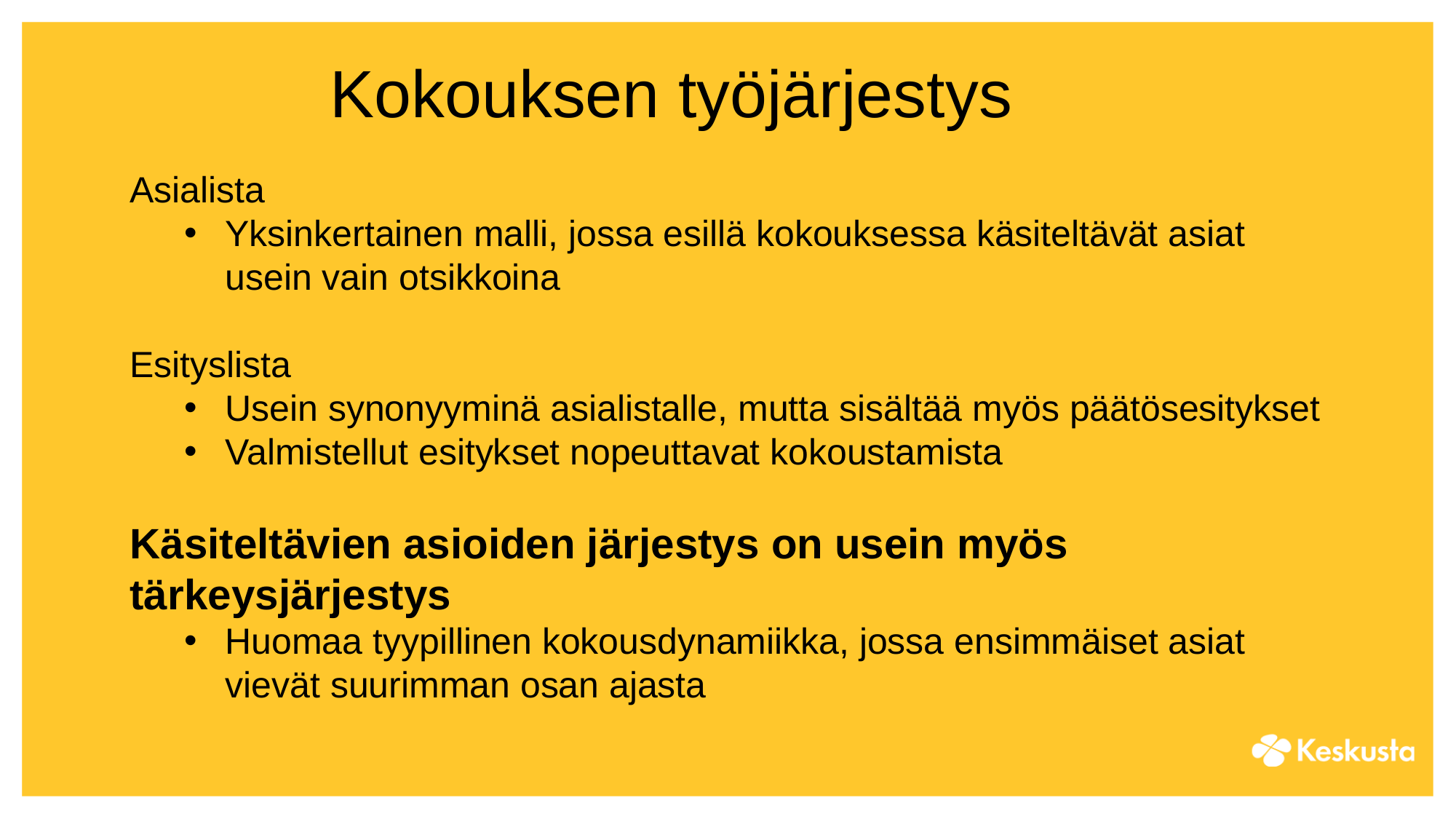

# Kokouksen työjärjestys

Asialista
Yksinkertainen malli, jossa esillä kokouksessa käsiteltävät asiat usein vain otsikkoina

Esityslista
Usein synonyyminä asialistalle, mutta sisältää myös päätösesitykset
Valmistellut esitykset nopeuttavat kokoustamista

Käsiteltävien asioiden järjestys on usein myös tärkeysjärjestys
Huomaa tyypillinen kokousdynamiikka, jossa ensimmäiset asiat vievät suurimman osan ajasta